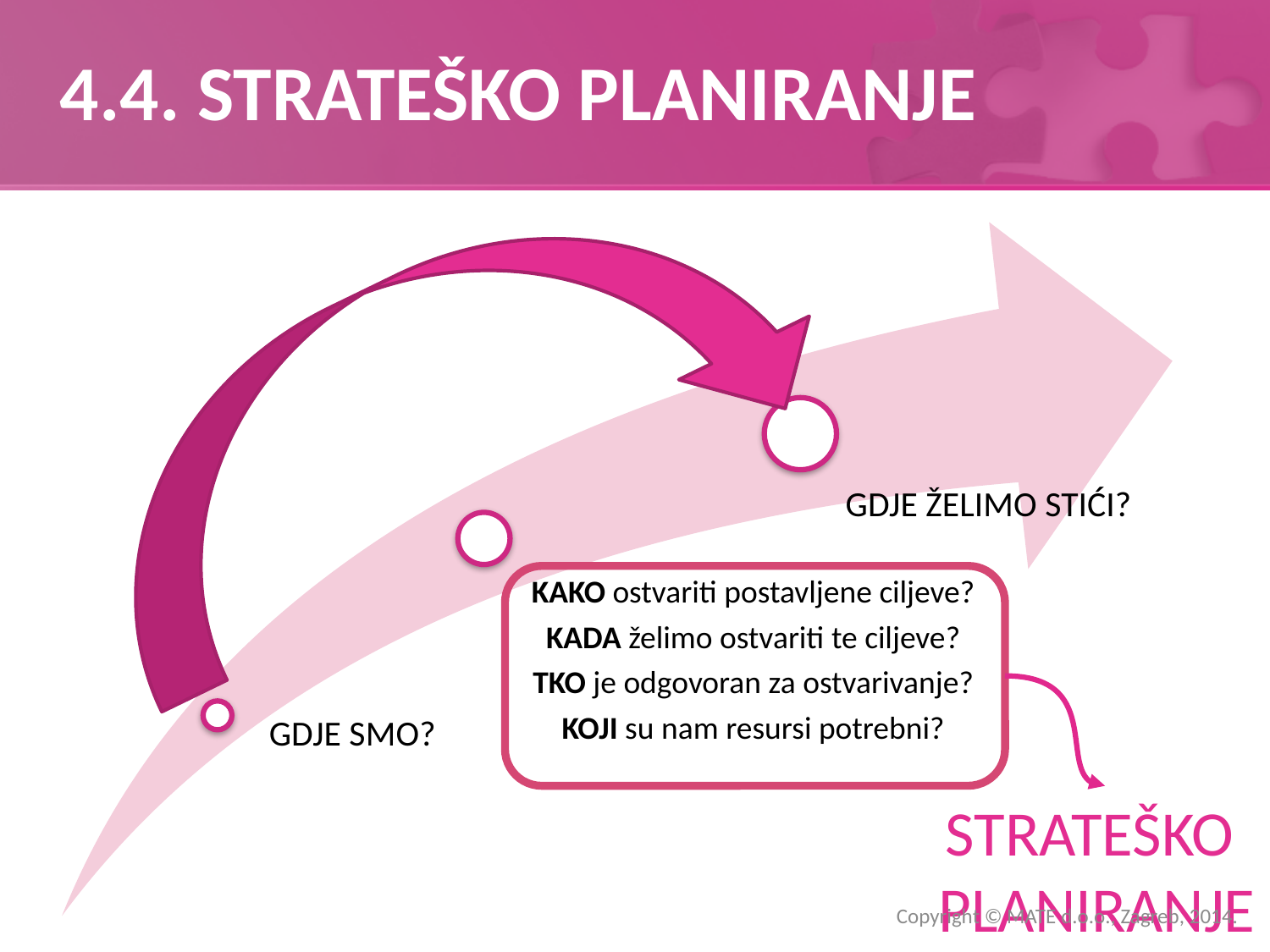

# 4.4. STRATEŠKO PLANIRANJE
GDJE SMO?
KAKO ostvariti postavljene ciljeve?
KADA želimo ostvariti te ciljeve?
TKO je odgovoran za ostvarivanje?
KOJI su nam resursi potrebni?
GDJE ŽELIMO STIĆI?

STRATEŠKO
PLANIRANJE
Copyright © MATE d.o.o., Zagreb, 2014.